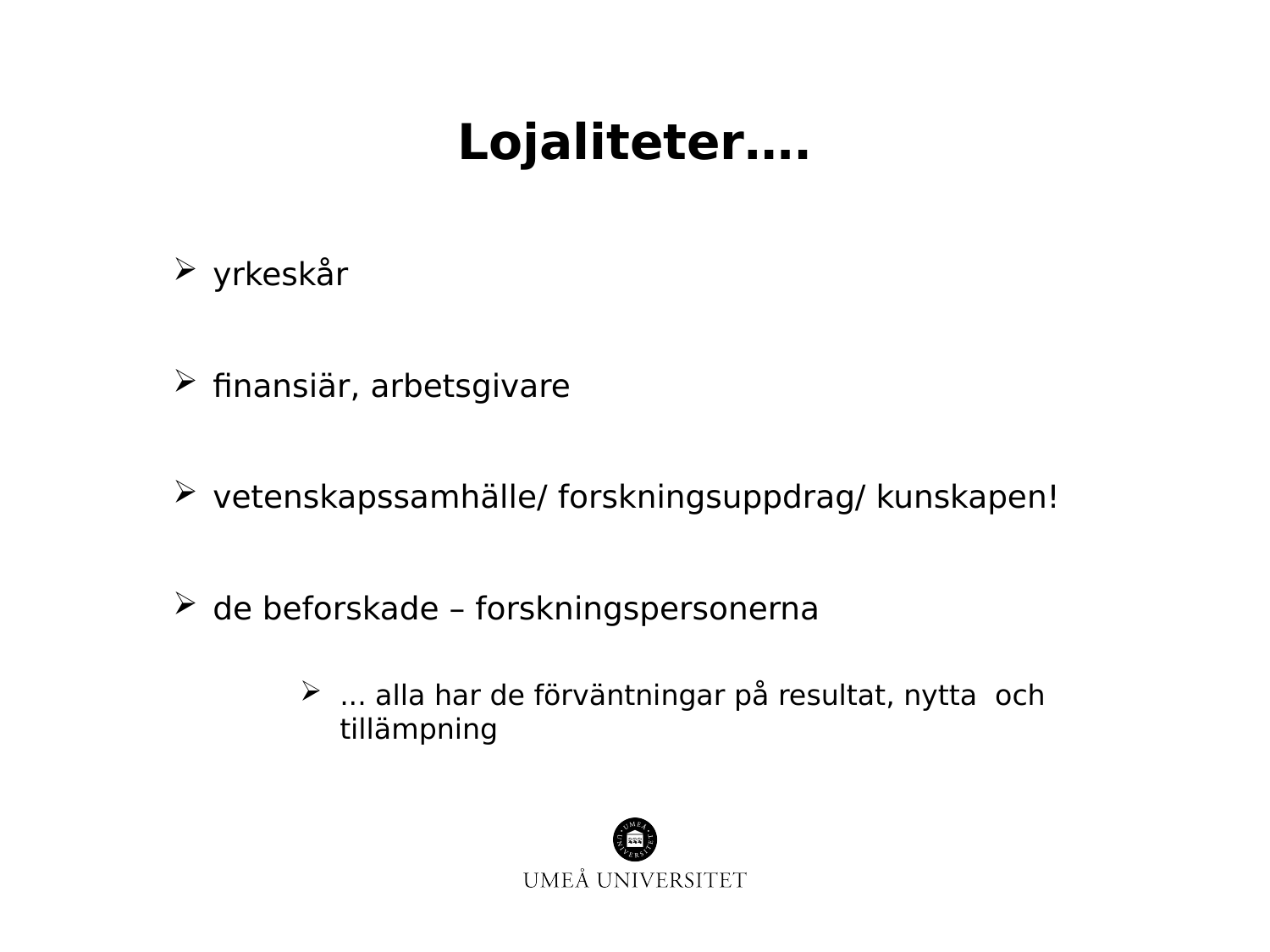

# Lojaliteter….
yrkeskår

finansiär, arbetsgivare

vetenskapssamhälle/ forskningsuppdrag/ kunskapen!

de beforskade – forskningspersonerna

... alla har de förväntningar på resultat, nytta  och tillämpning